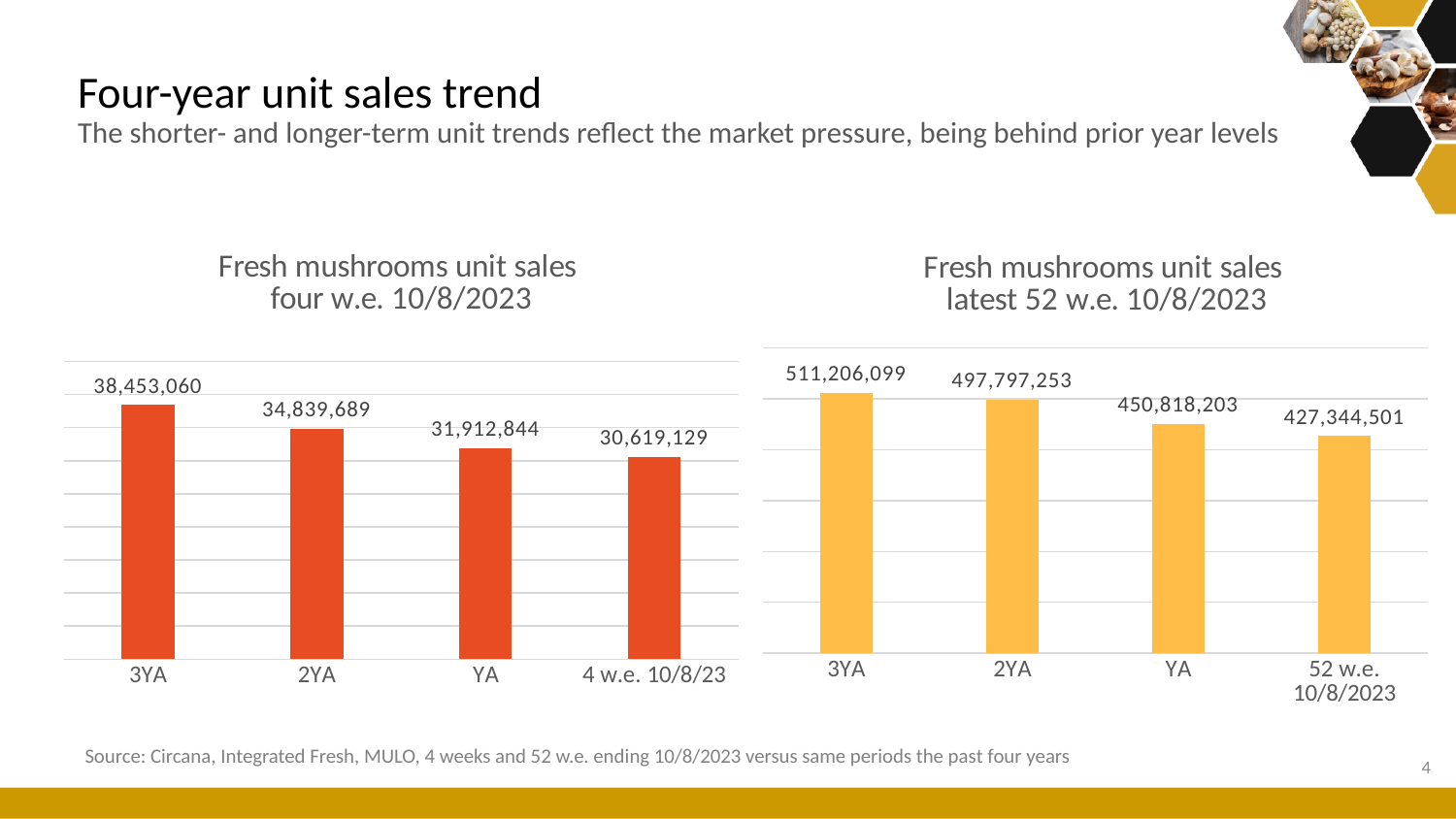

# Four-year unit sales trend The shorter- and longer-term unit trends reflect the market pressure, being behind prior year levels

### Chart: Fresh mushrooms unit sales latest 52 w.e. 10/8/2023

| Category | Four weeks ending 2/20/2022 |
|---|---|
| 3YA | 511206098.87484616 |
| 2YA | 497797252.8197859 |
| YA | 450818202.58160967 |
| 52 w.e. 10/8/2023 | 427344500.58808124 |

### Chart: Fresh mushrooms unit sales four w.e. 10/8/2023

| Category | Four weeks ending 2/20/2022 |
|---|---|
| 3YA | 38453059.99590622 |
| 2YA | 34839689.35959383 |
| YA | 31912843.888925664 |
| 4 w.e. 10/8/23 | 30619129.378485456 |
Source: Circana, Integrated Fresh, MULO, 4 weeks and 52 w.e. ending 10/8/2023 versus same periods the past four years
4